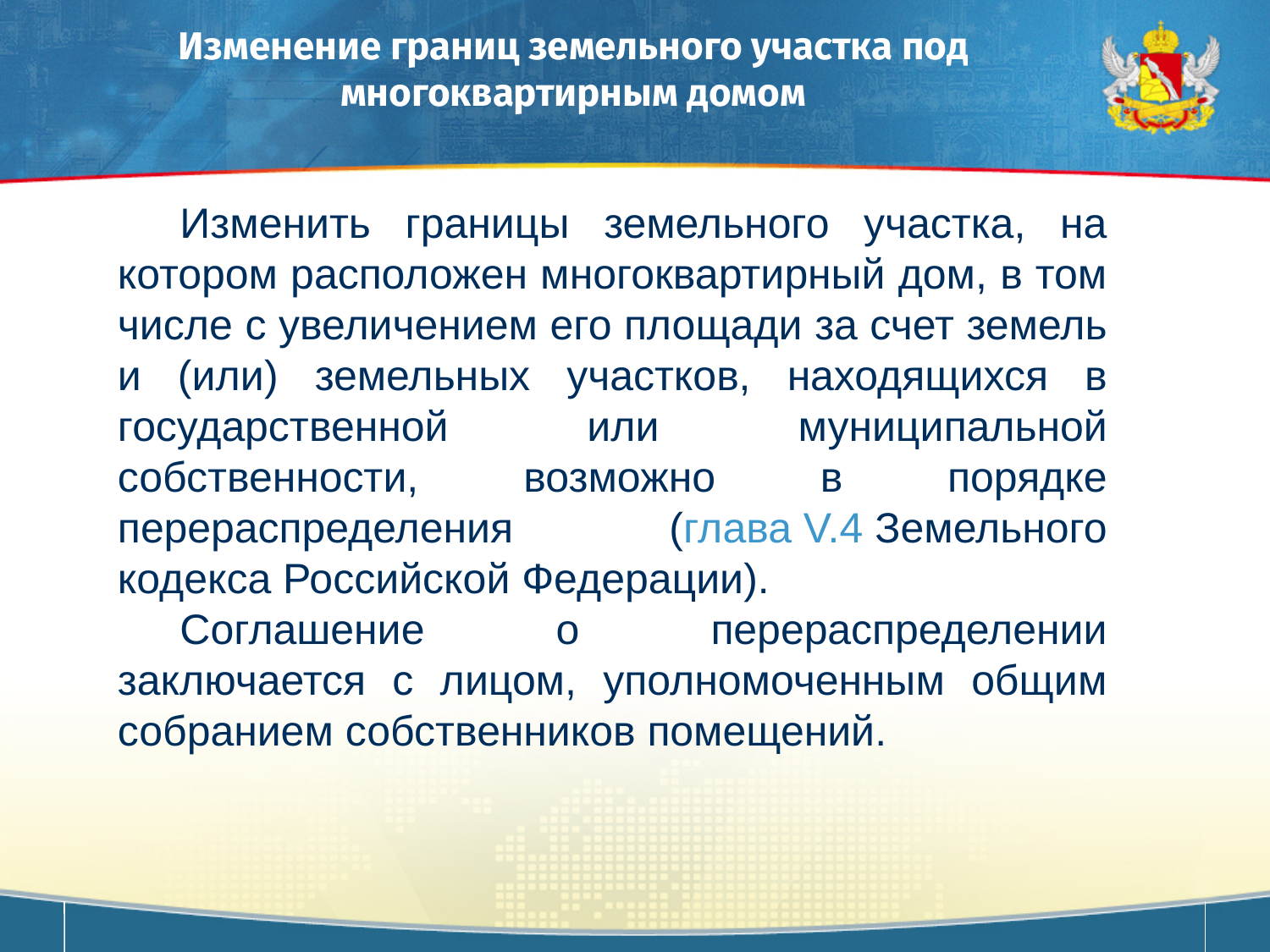

Изменение границ земельного участка под многоквартирным домом
Изменить границы земельного участка, на котором расположен многоквартирный дом, в том числе с увеличением его площади за счет земель и (или) земельных участков, находящихся в государственной или муниципальной собственности, возможно в порядке перераспределения (глава V.4 Земельного кодекса Российской Федерации).
Соглашение о перераспределении заключается с лицом, уполномоченным общим собранием собственников помещений.